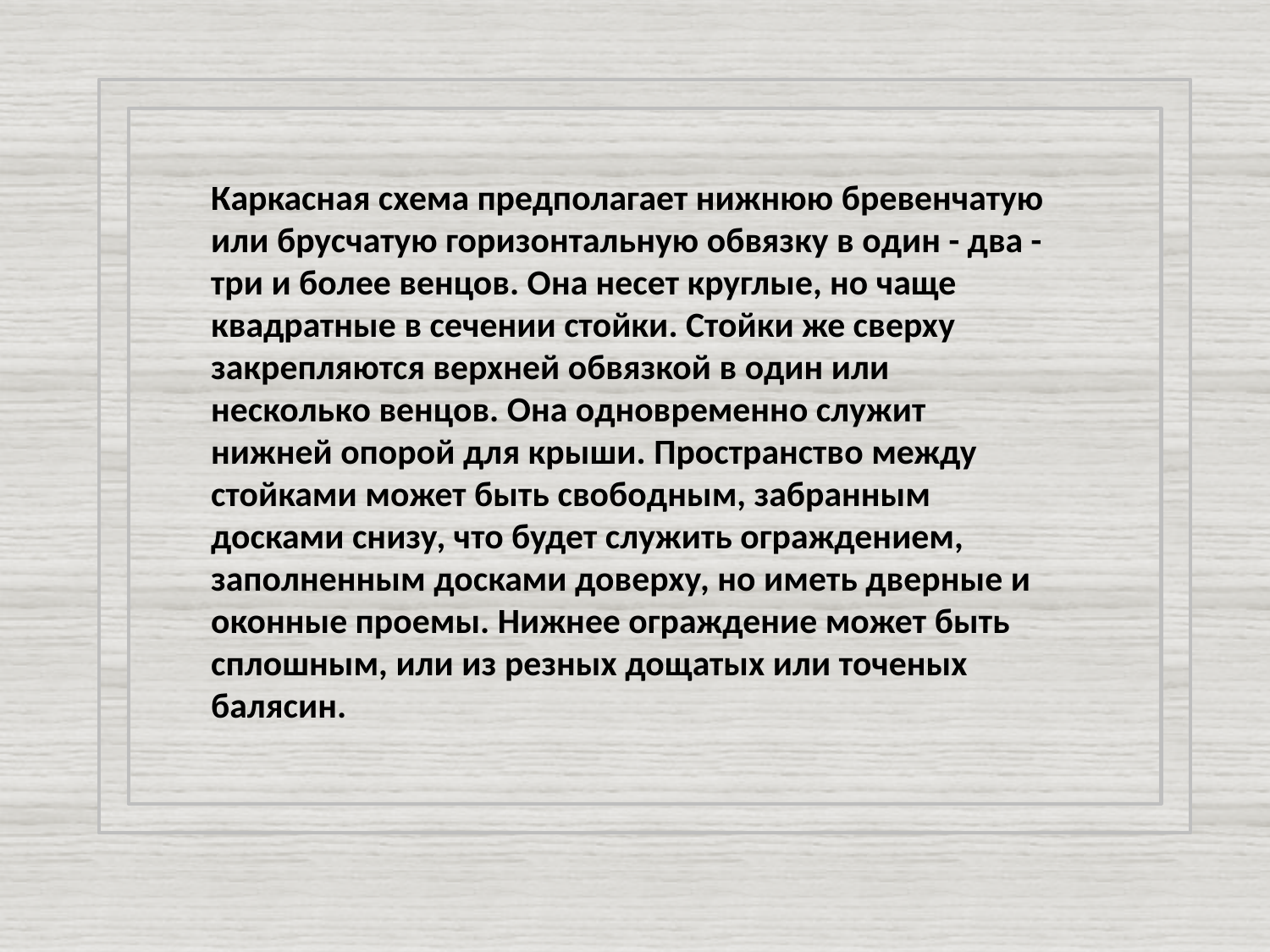

Каркасная схема предполагает нижнюю бревенчатую или брусчатую горизонтальную обвязку в один - два - три и более венцов. Она несет круглые, но чаще квадратные в сечении стойки. Стойки же сверху закрепляются верхней обвязкой в один или несколько венцов. Она одновременно служит нижней опорой для крыши. Пространство между стойками может быть свободным, забранным досками снизу, что будет служить ограждением, заполненным досками доверху, но иметь дверные и оконные проемы. Нижнее ограждение может быть сплошным, или из резных дощатых или точеных балясин.